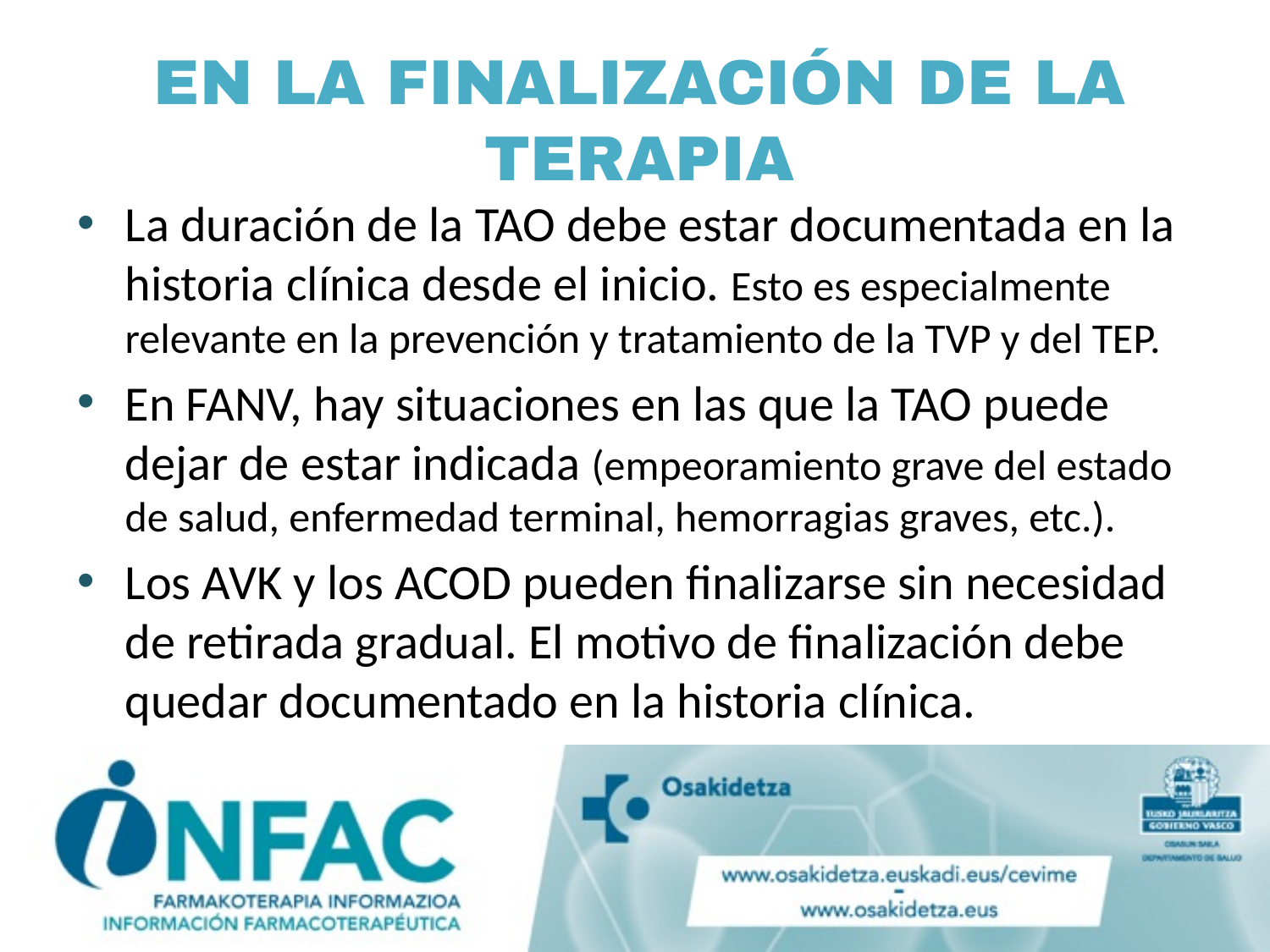

# EN LA FINALIZACIÓN DE LA TERAPIA
La duración de la TAO debe estar documentada en la historia clínica desde el inicio. Esto es especialmente relevante en la prevención y tratamiento de la TVP y del TEP.
En FANV, hay situaciones en las que la TAO puede dejar de estar indicada (empeoramiento grave del estado de salud, enfermedad terminal, hemorragias graves, etc.).
Los AVK y los ACOD pueden finalizarse sin necesidad de retirada gradual. El motivo de finalización debe quedar documentado en la historia clínica.